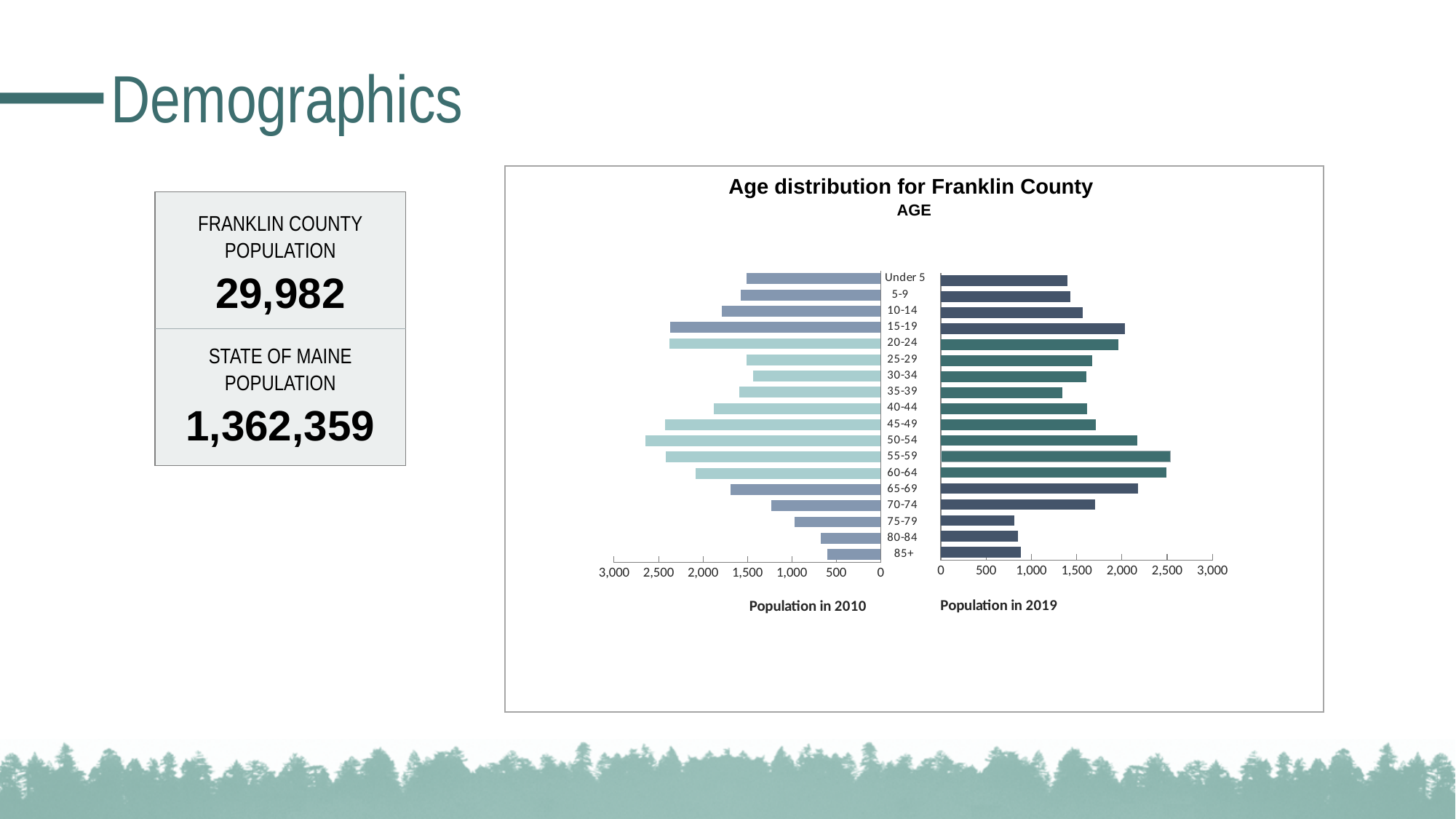

# Demographics
Age distribution for Franklin County
AGE

FRANKLIN COUNTY
POPULATION
29,982

STATE OF MAINE
POPULATION
1,362,359

### Chart

| Category | 2019 |
|---|---|
| Under 5 | 1398.0 |
|    5-9 | 1428.0 |
|  10-14 | 1569.0 |
|  15-19 | 2034.0 |
|  20-24 | 1964.0 |
|  25-29 | 1673.0 |
|  30-34 | 1611.0 |
|  35-39 | 1341.0 |
|  40-44 | 1613.0 |
|  45-49 | 1715.0 |
|  50-54 | 2171.0 |
|  55-59 | 2536.0 |
|  60-64 | 2492.0 |
|  65-69 | 2177.0 |
|  70-74 | 1703.0 |
|  75-79 | 815.0 |
|  80-84 | 856.0 |
|     85+ | 886.0 |

### Chart

| Category | 2010 |
|---|---|
| Under 5 | 1509.0 |
|    5-9 | 1575.0 |
|  10-14 | 1787.0 |
|  15-19 | 2369.0 |
|  20-24 | 2379.0 |
|  25-29 | 1511.0 |
|  30-34 | 1434.0 |
|  35-39 | 1592.0 |
|  40-44 | 1875.0 |
|  45-49 | 2425.0 |
|  50-54 | 2647.0 |
|  55-59 | 2419.0 |
|  60-64 | 2086.0 |
|  65-69 | 1687.0 |
|  70-74 | 1234.0 |
|  75-79 | 967.0 |
|  80-84 | 674.0 |
|     85+ | 598.0 |